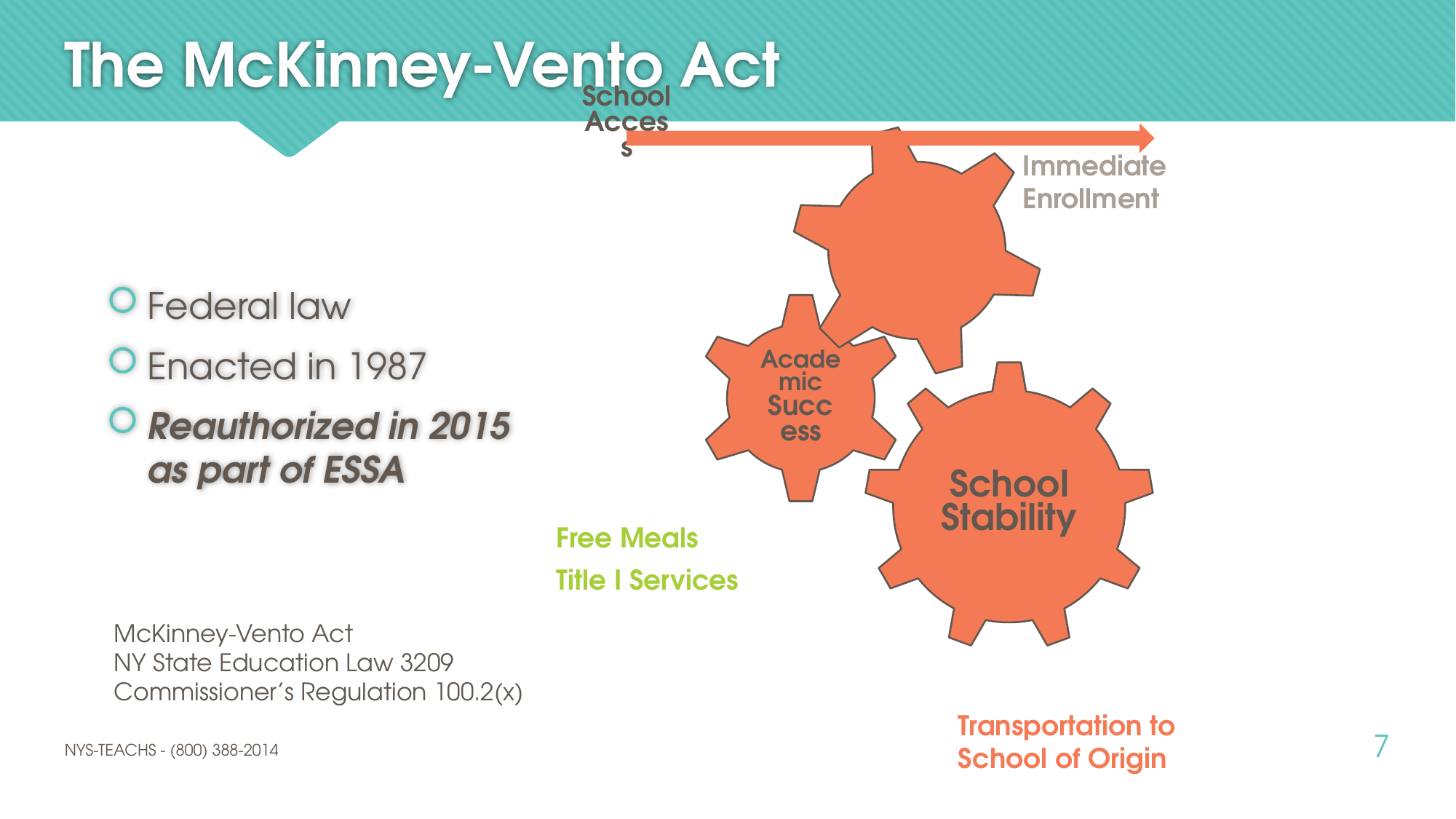

# The McKinney-Vento Act
Federal law
Enacted in 1987
Reauthorized in 2015
as part of ESSA
Academic
Success
School Access
School Stability
Immediate
Enrollment
Free Meals
Title I Services
McKinney-Vento Act
NY State Education Law 3209
Commissioner’s Regulation 100.2(x)
Transportation to
School of Origin
7
NYS-TEACHS - (800) 388-2014